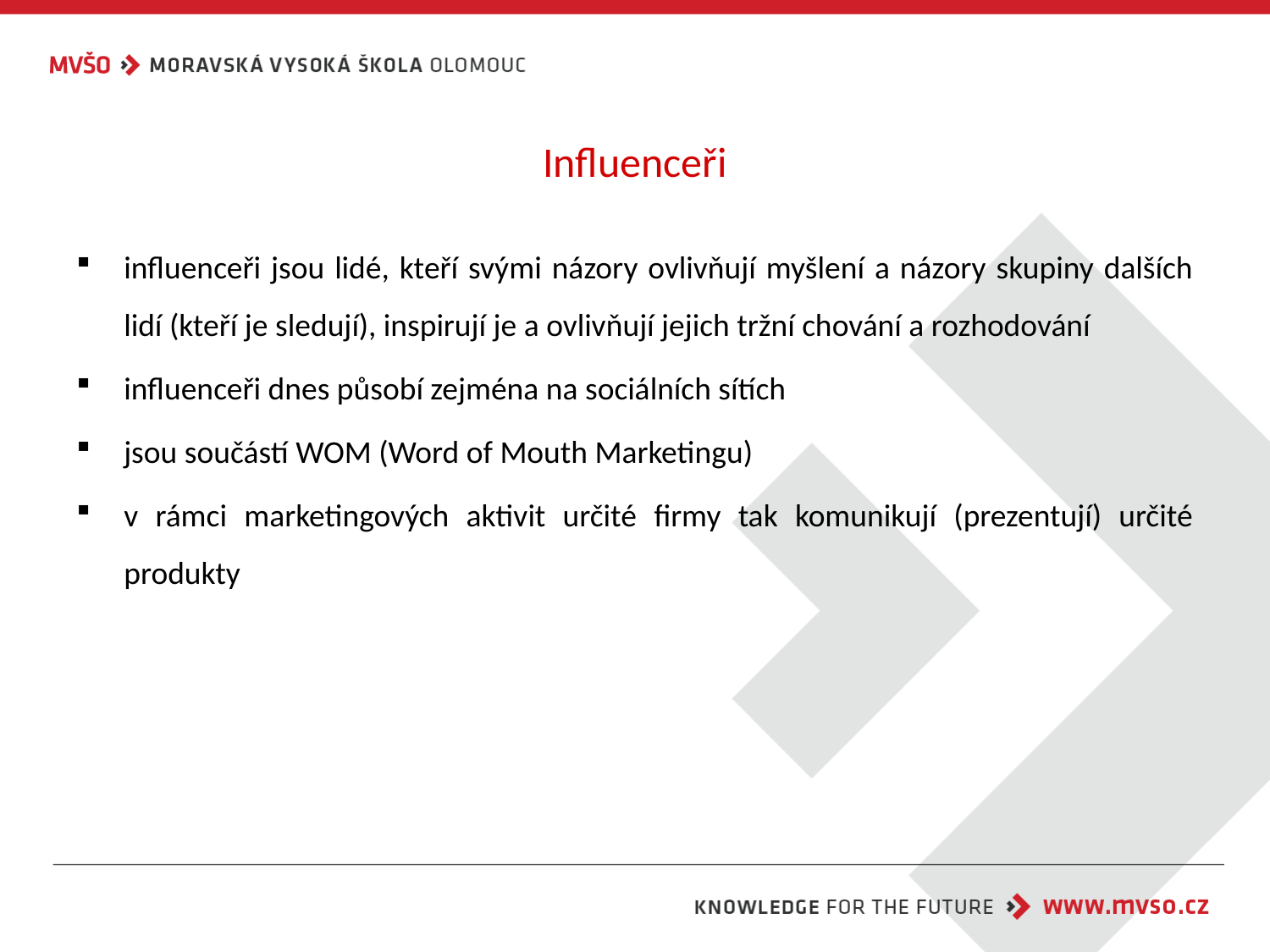

# Influenceři
influenceři jsou lidé, kteří svými názory ovlivňují myšlení a názory skupiny dalších lidí (kteří je sledují), inspirují je a ovlivňují jejich tržní chování a rozhodování
influenceři dnes působí zejména na sociálních sítích
jsou součástí WOM (Word of Mouth Marketingu)
v rámci marketingových aktivit určité firmy tak komunikují (prezentují) určité produkty